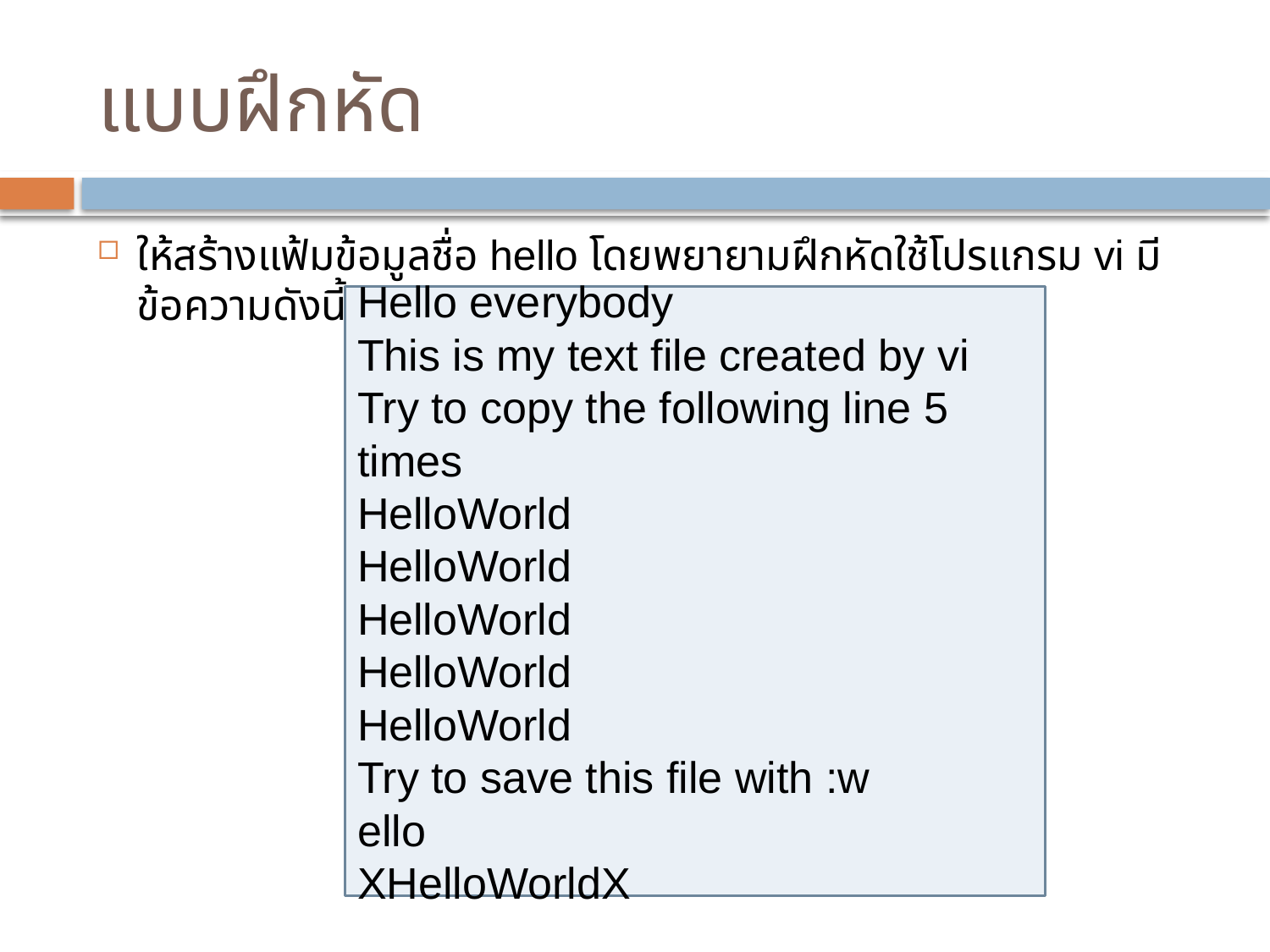

# แบบฝึกหัด
ให้สร้างแฟ้มข้อมูลชื่อ hello โดยพยายามฝึกหัดใช้โปรแกรม vi มีข้อความดังนี้
Hello everybody
This is my text file created by vi
Try to copy the following line 5 times
HelloWorld
HelloWorld
HelloWorld
HelloWorld
HelloWorld
Try to save this file with :w
ello
XHelloWorldX